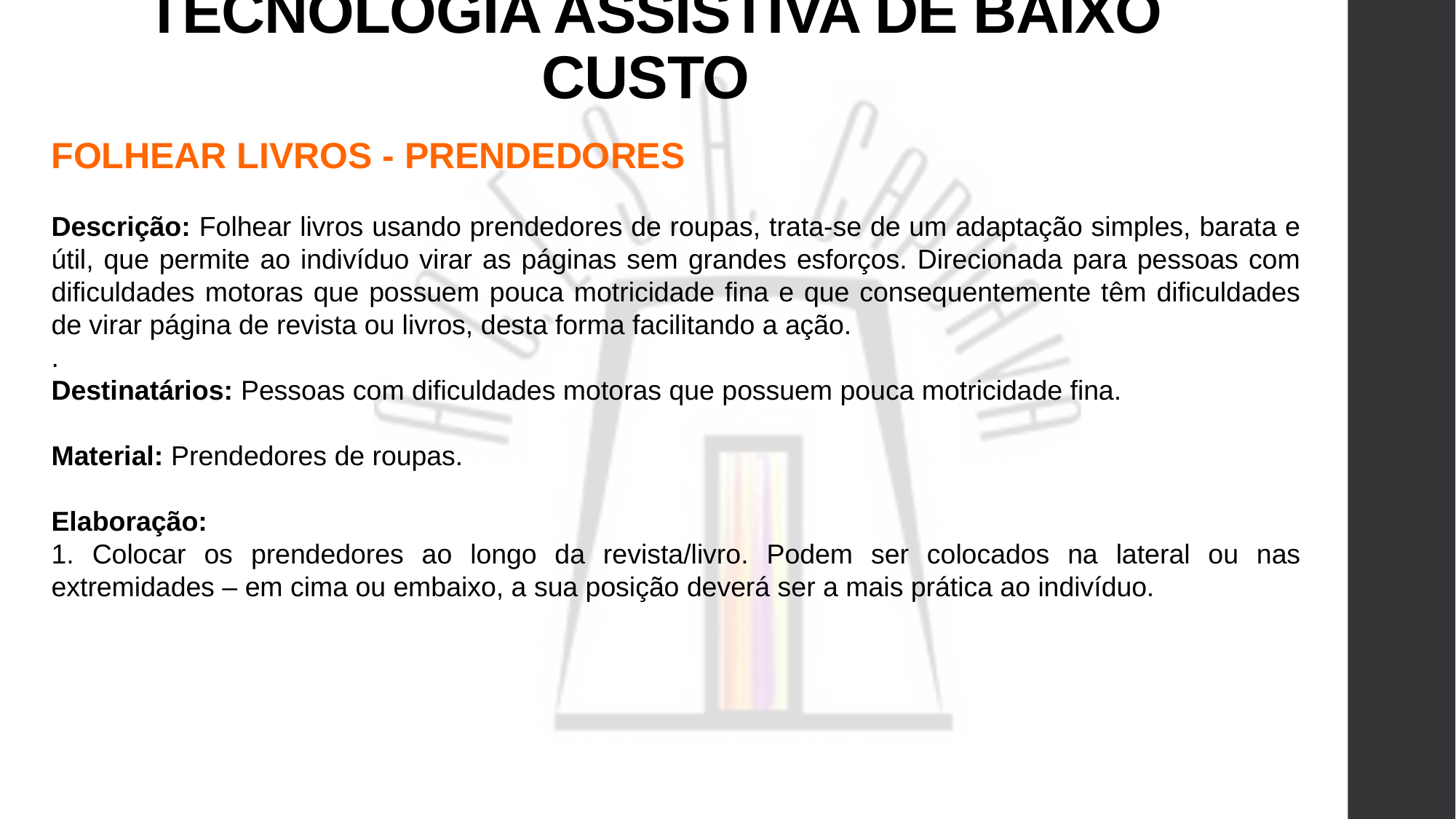

# TECNOLOGIA ASSISTIVA DE BAIXO CUSTO
FOLHEAR LIVROS - PRENDEDORES

Descrição: Folhear livros usando prendedores de roupas, trata-se de um adaptação simples, barata e útil, que permite ao indivíduo virar as páginas sem grandes esforços. Direcionada para pessoas com dificuldades motoras que possuem pouca motricidade fina e que consequentemente têm dificuldades de virar página de revista ou livros, desta forma facilitando a ação.
.
Destinatários: Pessoas com dificuldades motoras que possuem pouca motricidade fina.

Material: Prendedores de roupas.

Elaboração:
1. Colocar os prendedores ao longo da revista/livro. Podem ser colocados na lateral ou nas extremidades – em cima ou embaixo, a sua posição deverá ser a mais prática ao indivíduo.